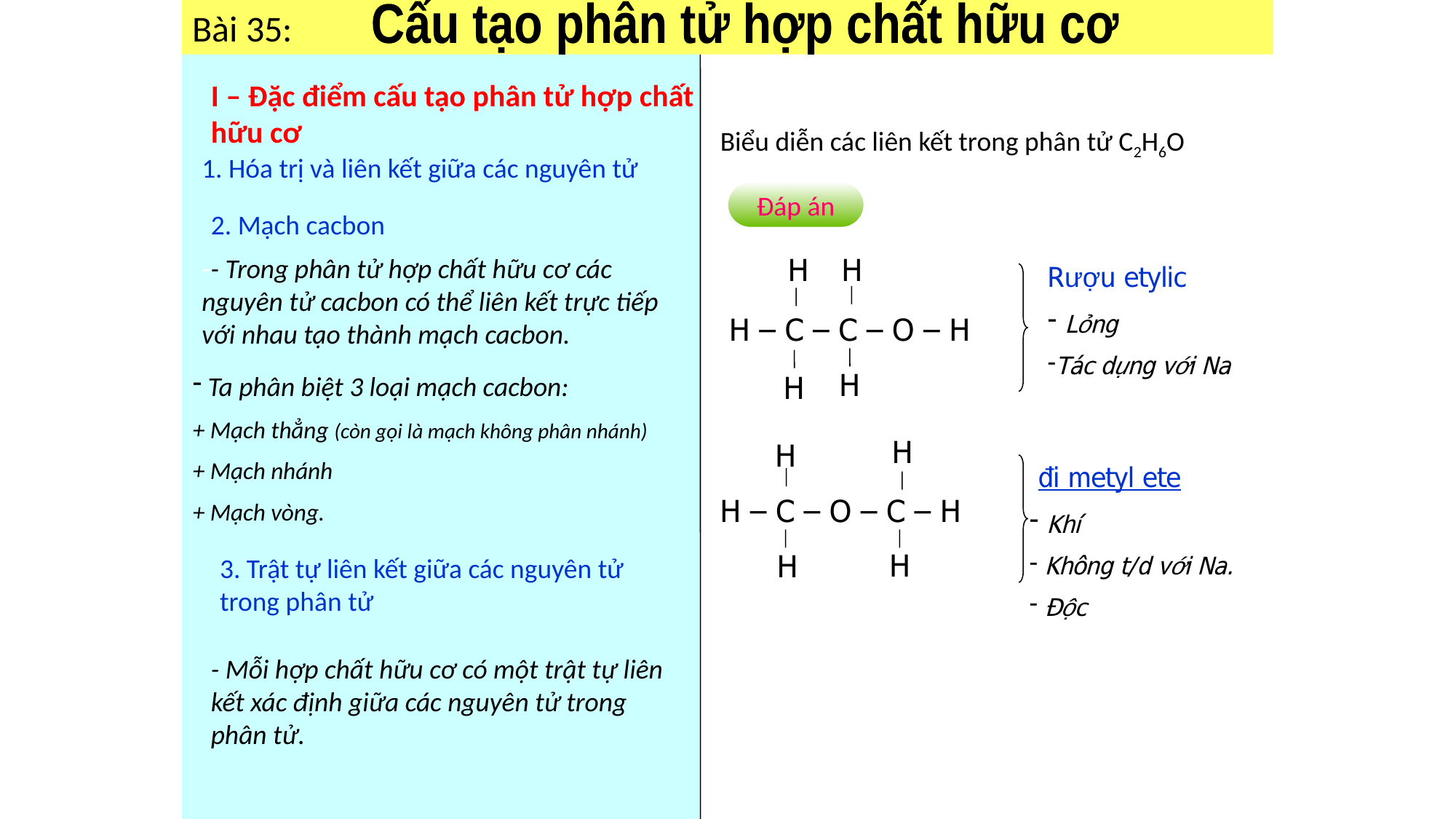

Bài 35:
Cấu tạo phân tử hợp chất hữu cơ

I – Đặc điểm cấu tạo phân tử hợp chất hữu cơ

I- KiẾN THỨC CẦN NHỚ
Biểu diễn các liên kết trong phân tử C2H6O
1. Hóa trị và liên kết giữa các nguyên tử

Đáp án
2. Mạch cacbon
- Trong phân tử hợp chất hữu cơ các nguyên tử cacbon có thể liên kết trực tiếp với nhau tạo thành mạch cacbon.
H
H

H – C – C – O – H

H
H
Rượu etylic

 Lỏng
Tác dụng với Na
 Ta phân biệt 3 loại mạch cacbon:
+ Mạch thẳng (còn gọi là mạch không phân nhánh)
+ Mạch nhánh
+ Mạch vòng.
H
H

H – C – O – C – H

H
H

đi metyl ete
 Khí
 Không t/d với Na.
 Độc
3. Trật tự liên kết giữa các nguyên tử trong phân tử
- Mỗi hợp chất hữu cơ có một trật tự liên kết xác định giữa các nguyên tử trong phân tử.